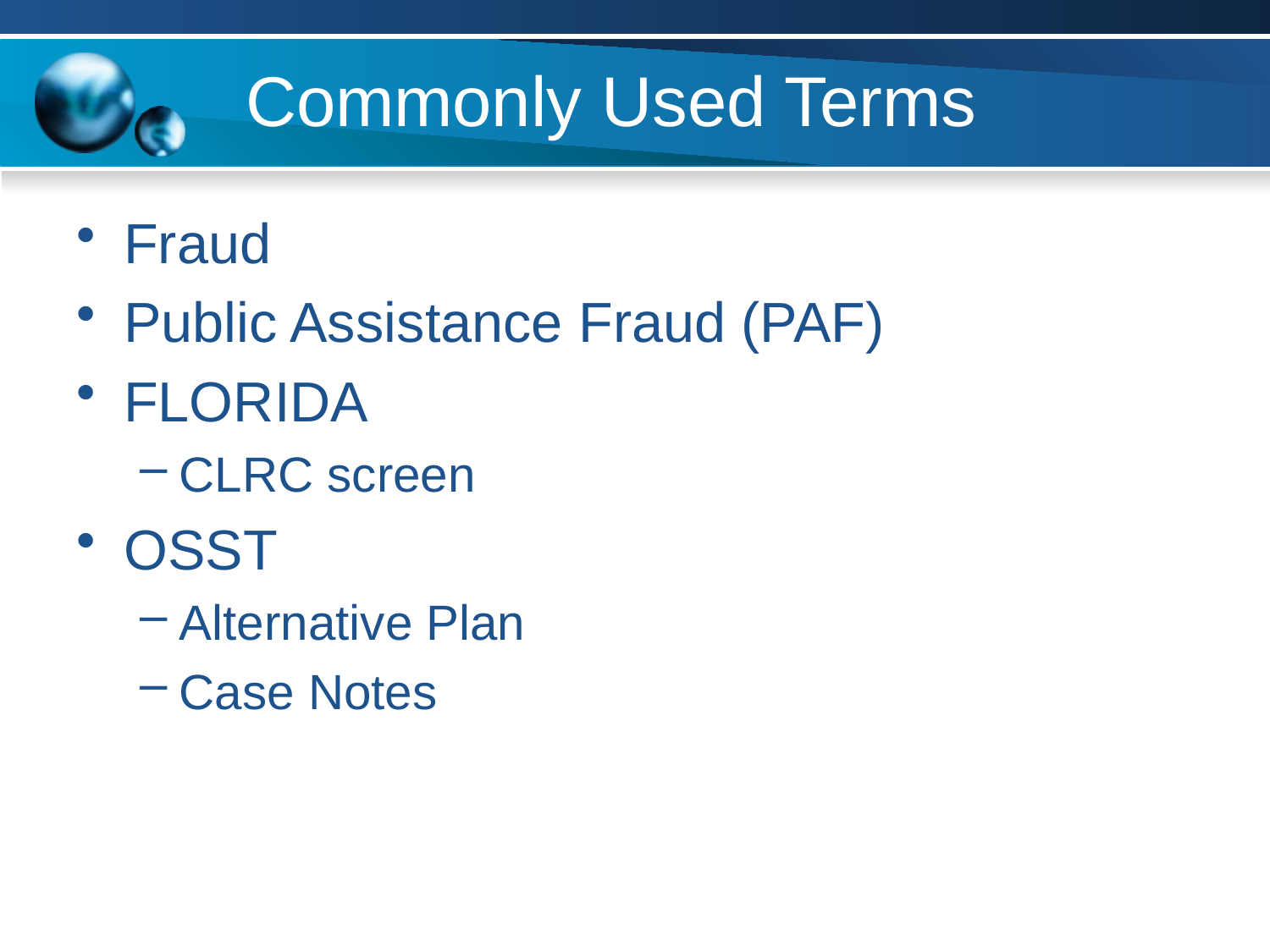

# Commonly Used Terms
Fraud
Public Assistance Fraud (PAF)
FLORIDA
CLRC screen
OSST
Alternative Plan
Case Notes